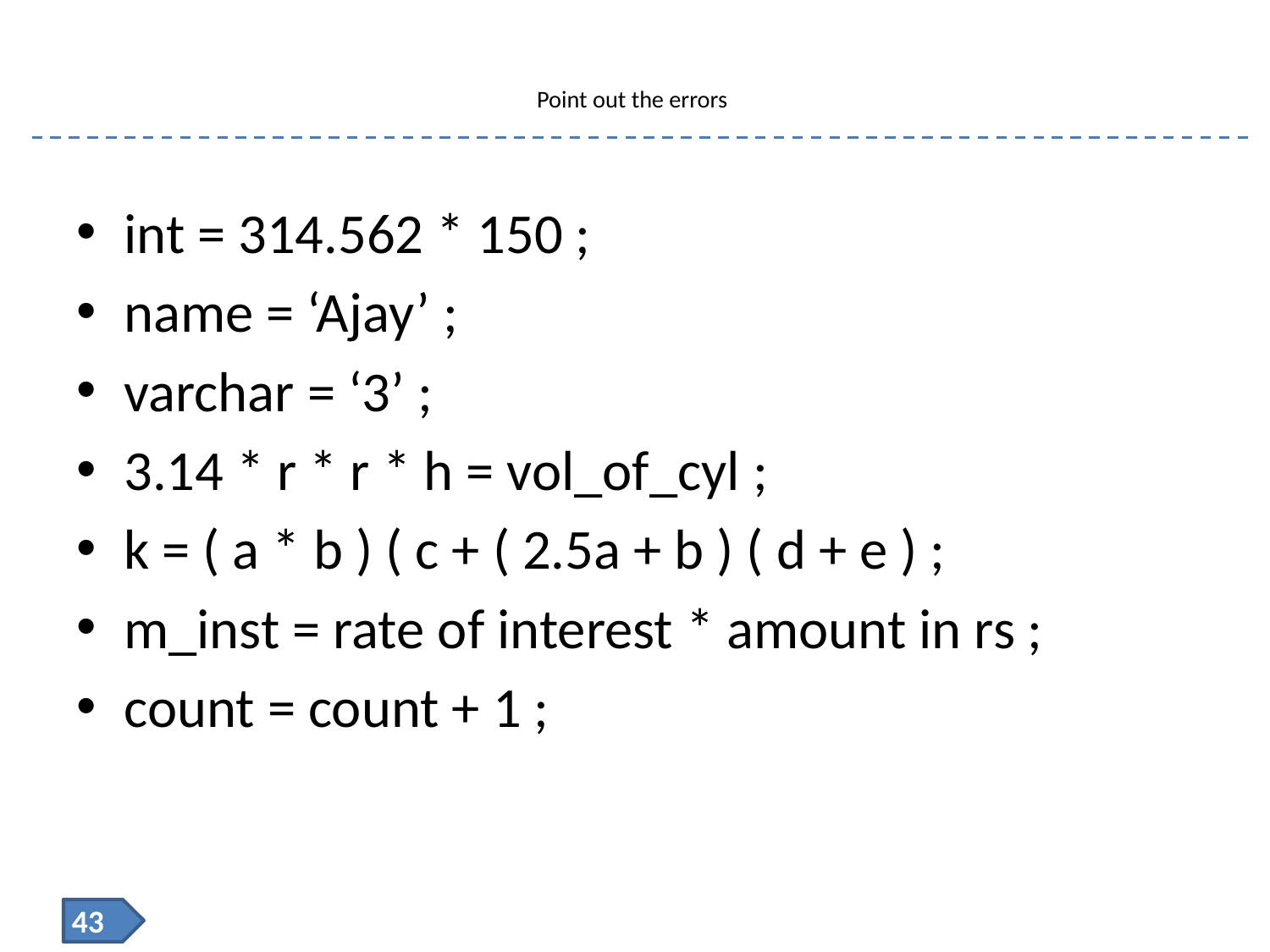

# Point out the errors
int = 314.562 * 150 ;
name = ‘Ajay’ ;
varchar = ‘3’ ;
3.14 * r * r * h = vol_of_cyl ;
k = ( a * b ) ( c + ( 2.5a + b ) ( d + e ) ;
m_inst = rate of interest * amount in rs ;
count = count + 1 ;